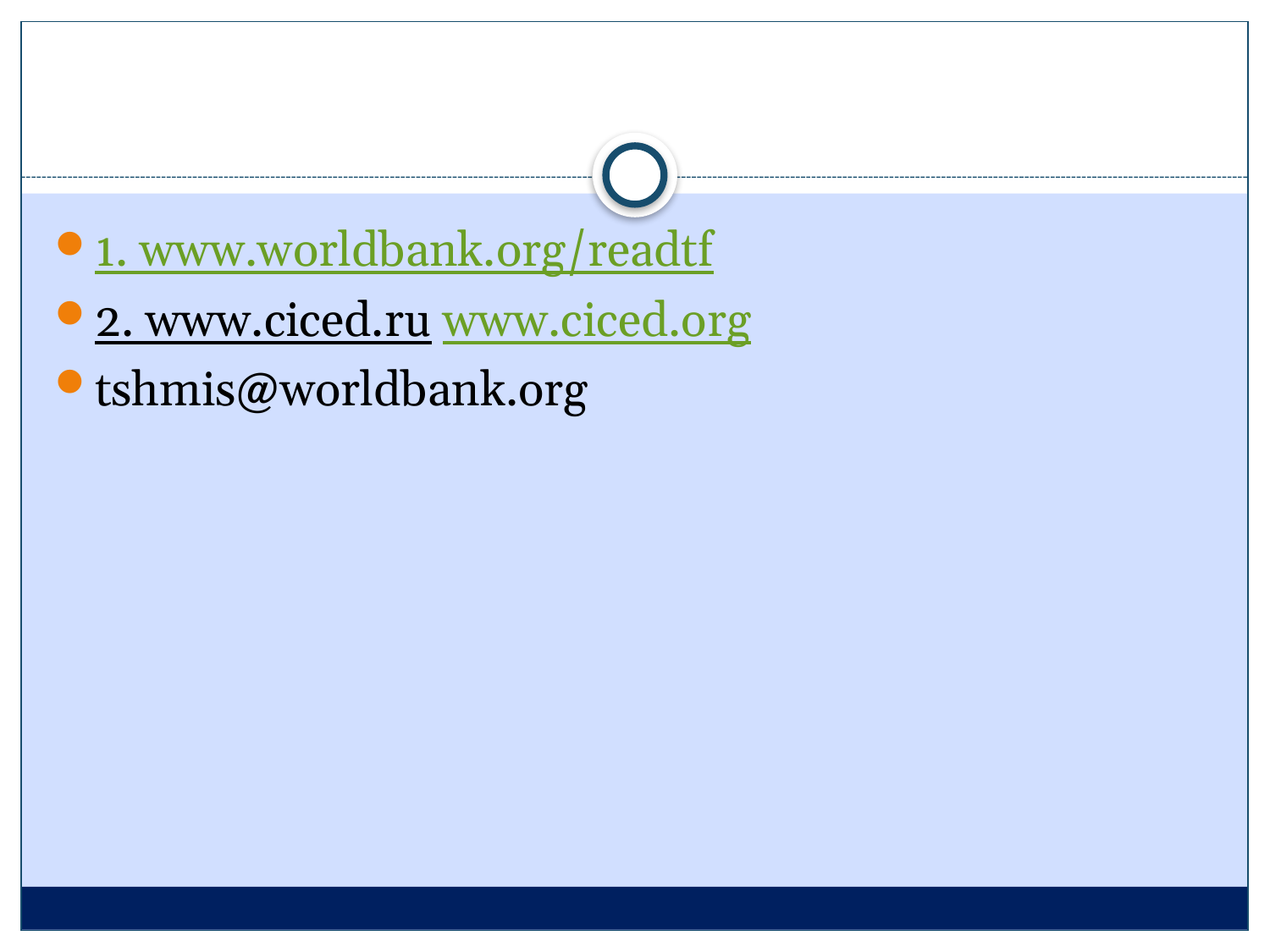

#
1. www.worldbank.org/readtf
2. www.ciced.ru www.ciced.org
tshmis@worldbank.org